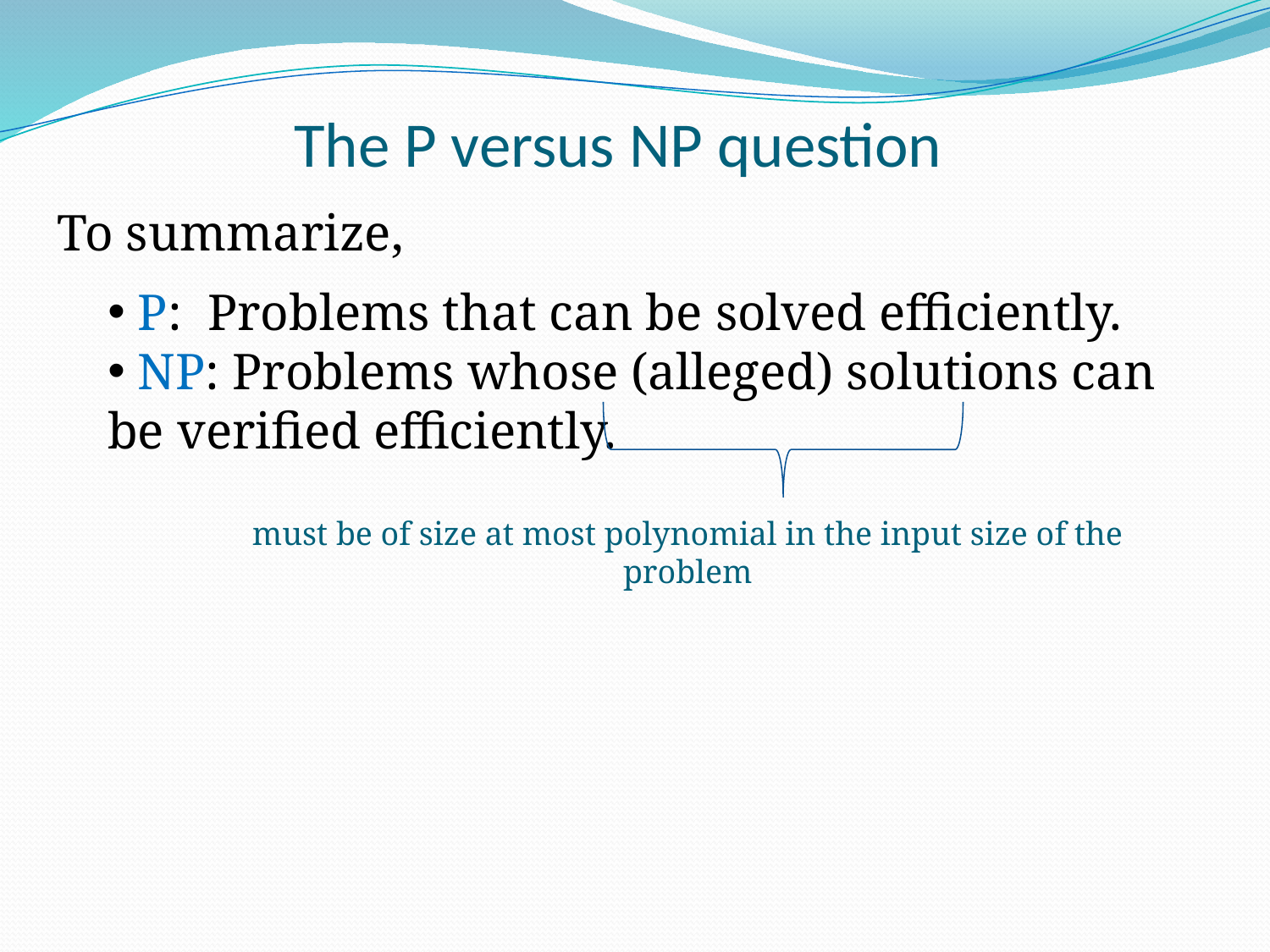

# The P versus NP question
 To summarize,

 P:  Problems that can be solved efficiently.
 NP: Problems whose (alleged) solutions can be verified efficiently.
must be of size at most polynomial in the input size of the problem